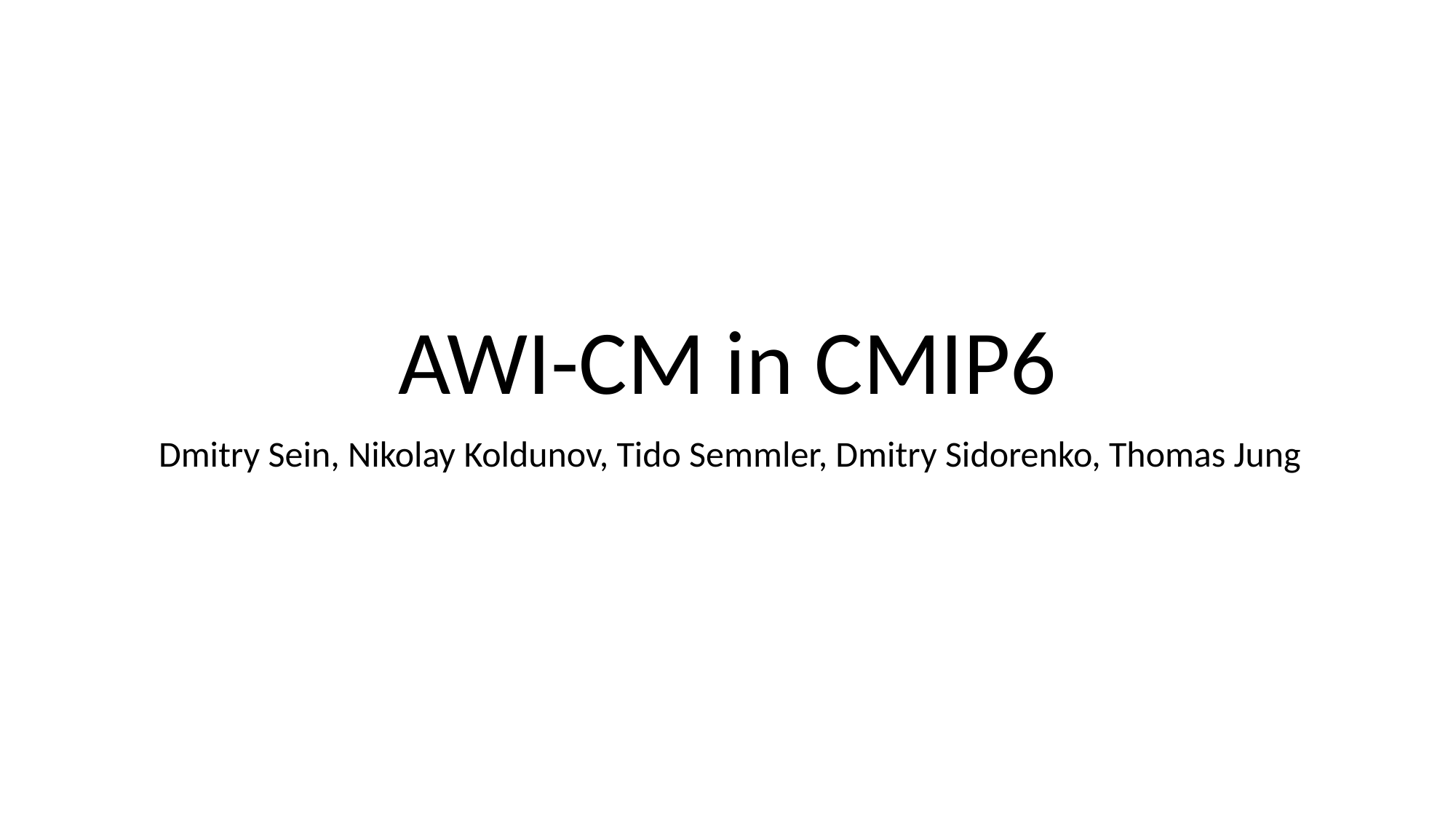

# AWI-CM in CMIP6
Dmitry Sein, Nikolay Koldunov, Tido Semmler, Dmitry Sidorenko, Thomas Jung